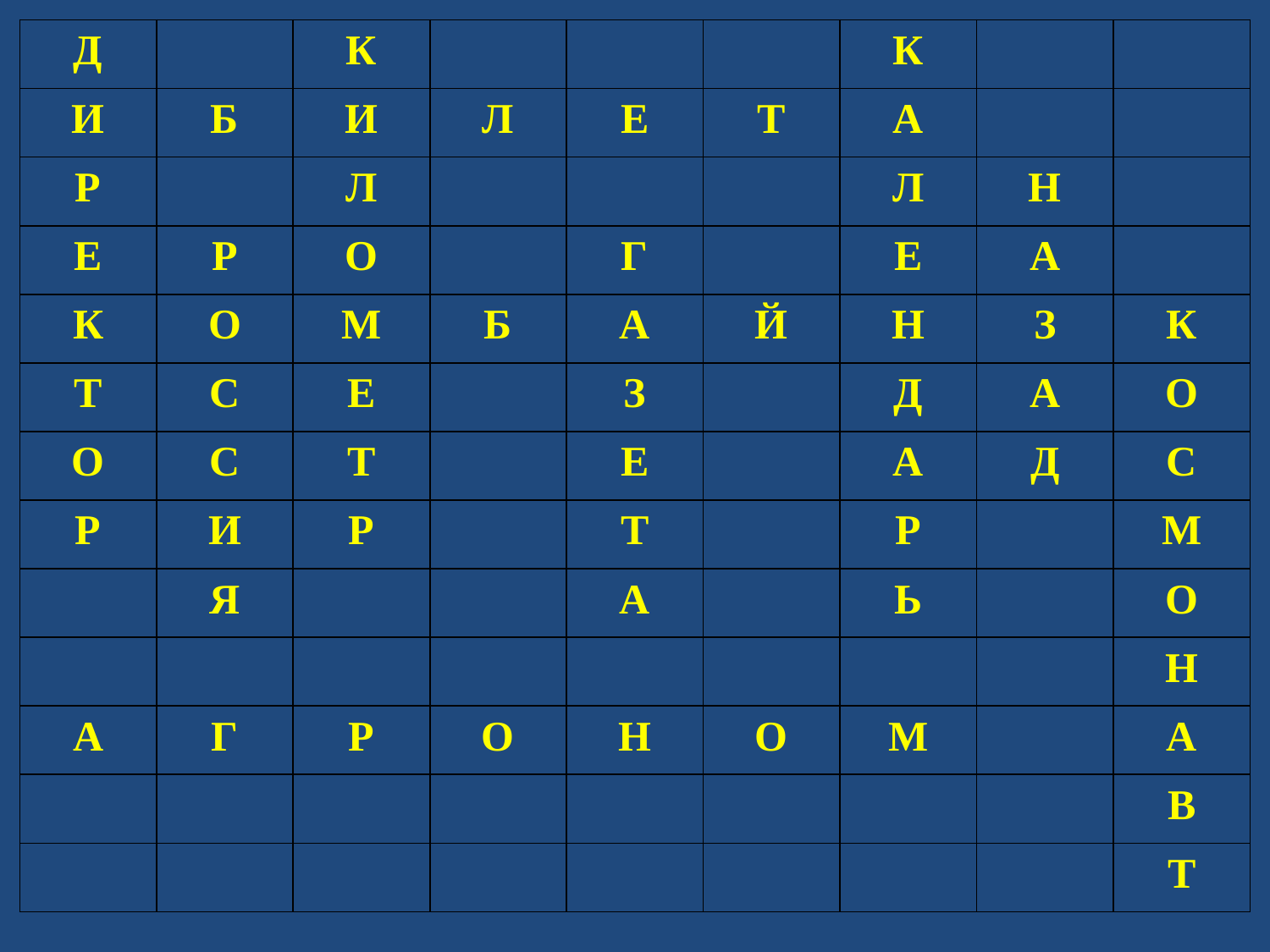

| Д |  | К |  |  |  | К |  |  |
| --- | --- | --- | --- | --- | --- | --- | --- | --- |
| И | Б | И | Л | Е | Т | А |  |  |
| Р |  | Л |  |  |  | Л | Н |  |
| Е | Р | О |  | Г |  | Е | А |  |
| К | О | М | Б | А | Й | Н | З | К |
| Т | С | Е |  | З |  | Д | А | О |
| О | С | Т |  | Е |  | А | Д | С |
| Р | И | Р |  | Т |  | Р |  | М |
|  | Я |  |  | А |  | Ь |  | О |
|  |  |  |  |  |  |  |  | Н |
| А | Г | Р | О | Н | О | М |  | А |
|  |  |  |  |  |  |  |  | В |
|  |  |  |  |  |  |  |  | Т |